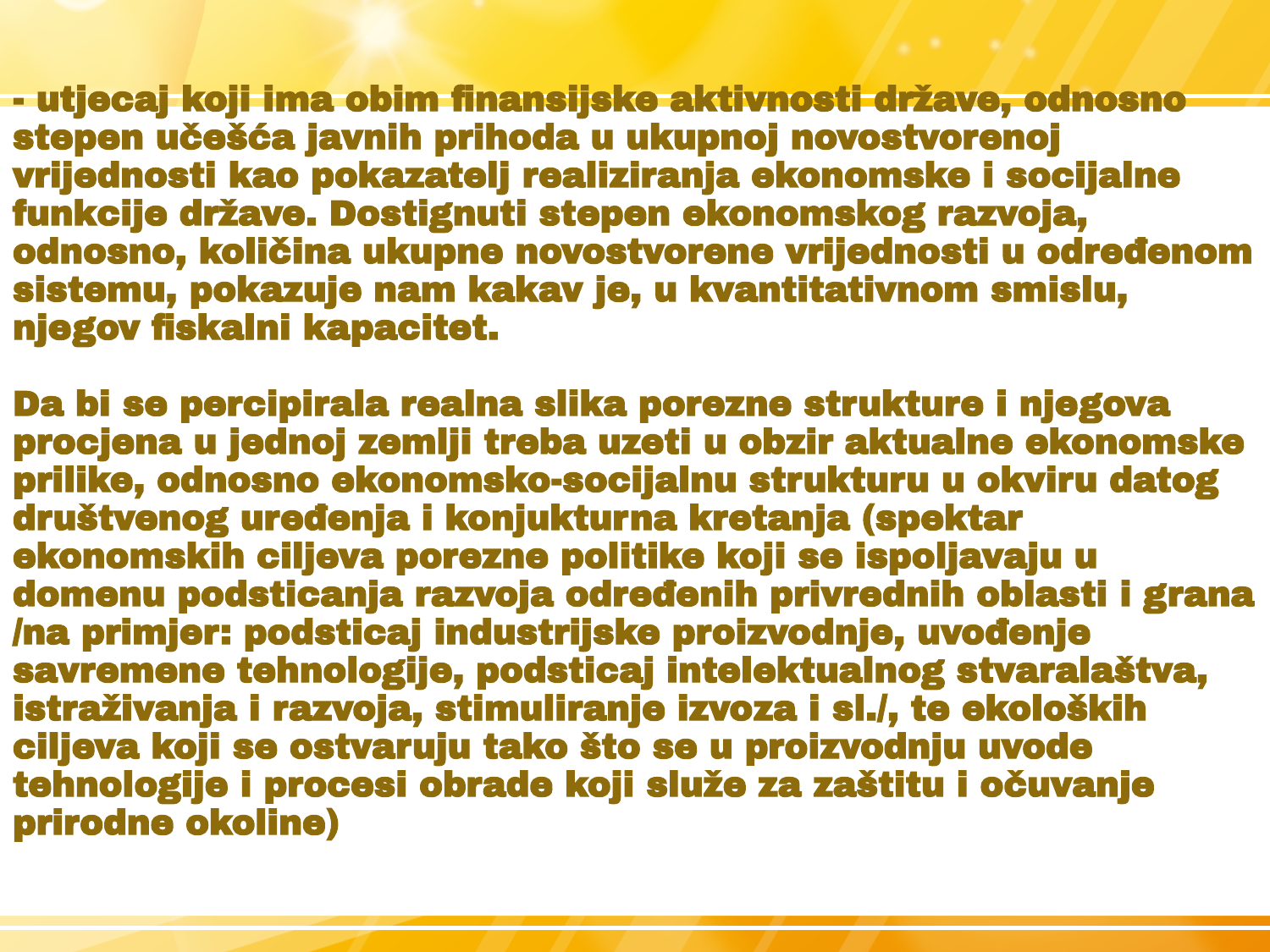

# - utjecaj koji ima obim finansijske aktivnosti države, odnosno stepen učešća javnih prihoda u ukupnoj novostvorenoj vrijednosti kao pokazatelj realiziranja ekonomske i socijalne funkcije države. Dostignuti stepen ekonomskog razvoja, odnosno, količina ukupne novostvorene vrijednosti u određenom sistemu, pokazuje nam kakav je, u kvantitativnom smislu, njegov fiskalni kapacitet. Da bi se percipirala realna slika porezne strukture i njegova procjena u jednoj zemlji treba uzeti u obzir aktualne ekonomske prilike, odnosno ekonomsko-socijalnu strukturu u okviru datog društvenog uređenja i konjukturna kretanja (spektar ekonomskih ciljeva porezne politike koji se ispoljavaju u domenu podsticanja razvoja određenih privrednih oblasti i grana /na primjer: podsticaj industrijske proizvodnje, uvođenje savremene tehnologije, podsticaj intelektualnog stvaralaštva, istraživanja i razvoja, stimuliranje izvoza i sl./, te ekoloških ciljeva koji se ostvaruju tako što se u proizvodnju uvode tehnologije i procesi obrade koji služe za zaštitu i očuvanje prirodne okoline)